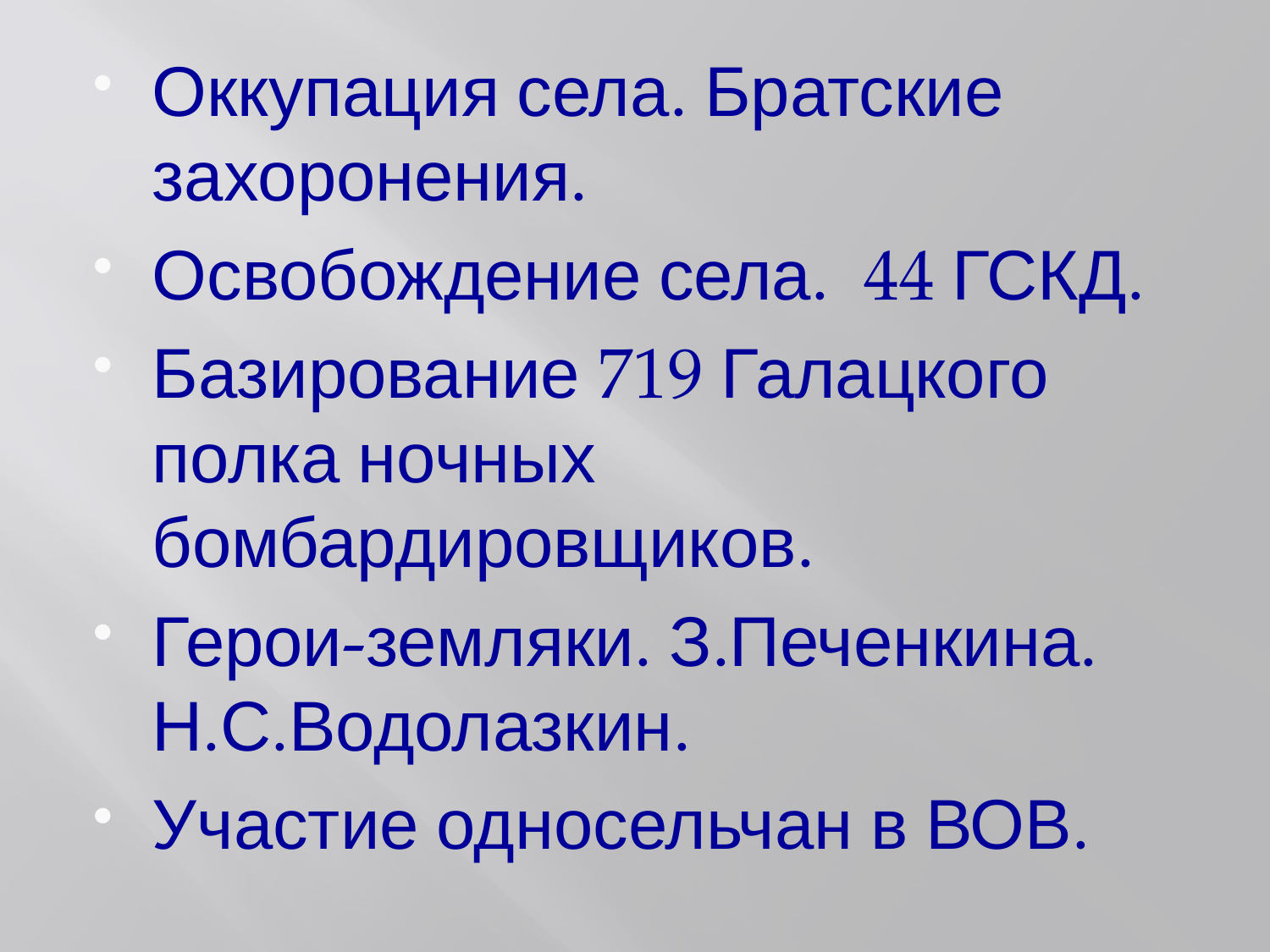

Оккупация села. Братские захоронения.
Освобождение села.  44 ГСКД.
Базирование 719 Галацкого полка ночных бомбардировщиков.
Герои-земляки. З.Печенкина. Н.С.Водолазкин.
Участие односельчан в ВОВ.